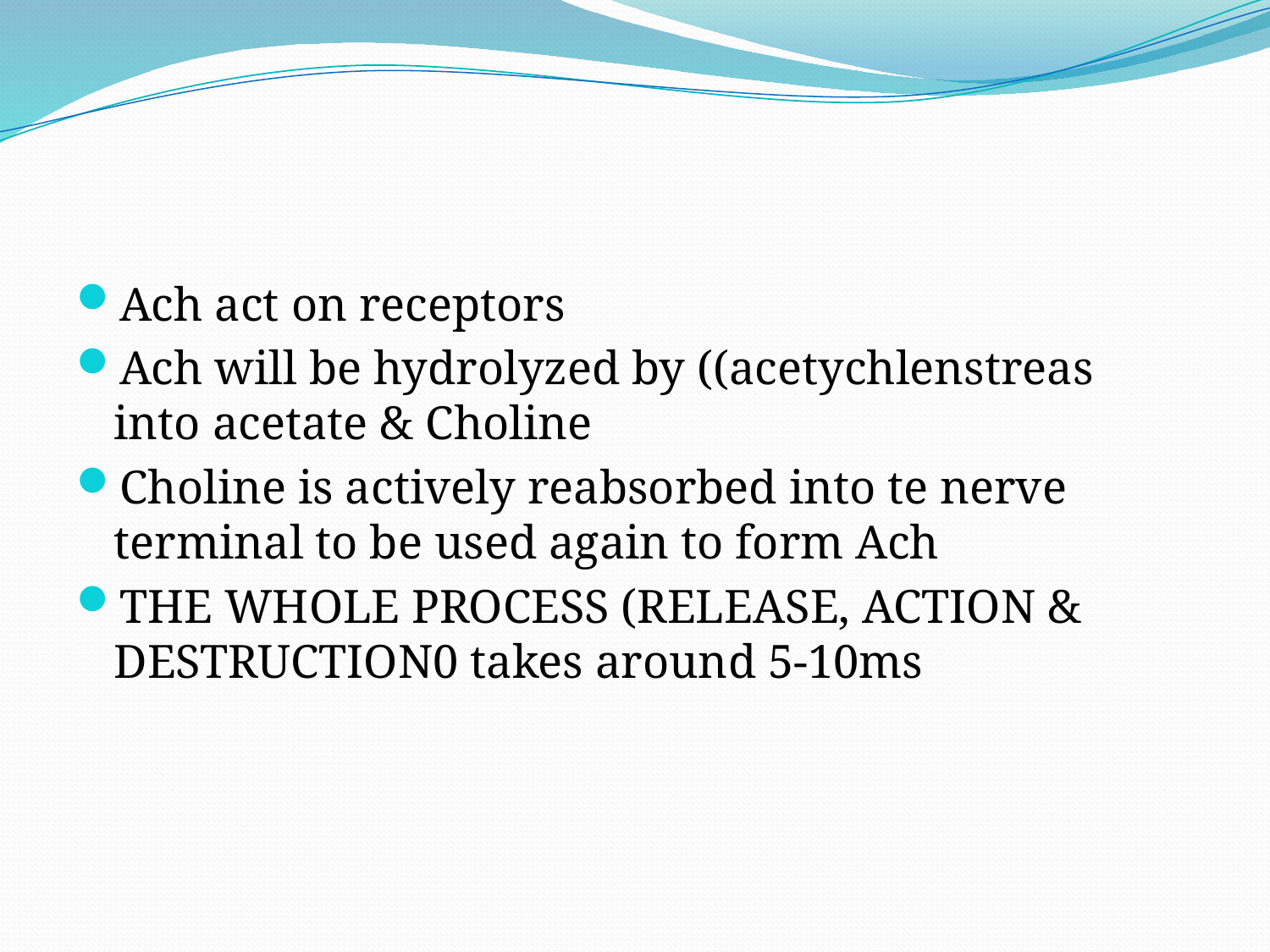

#
Ach act on receptors
Ach will be hydrolyzed by ((acetychlenstreas  into acetate & Choline
Choline is actively reabsorbed into te nerve terminal to be used again to form Ach
THE WHOLE PROCESS (RELEASE, ACTION & DESTRUCTION0 takes around 5-10ms